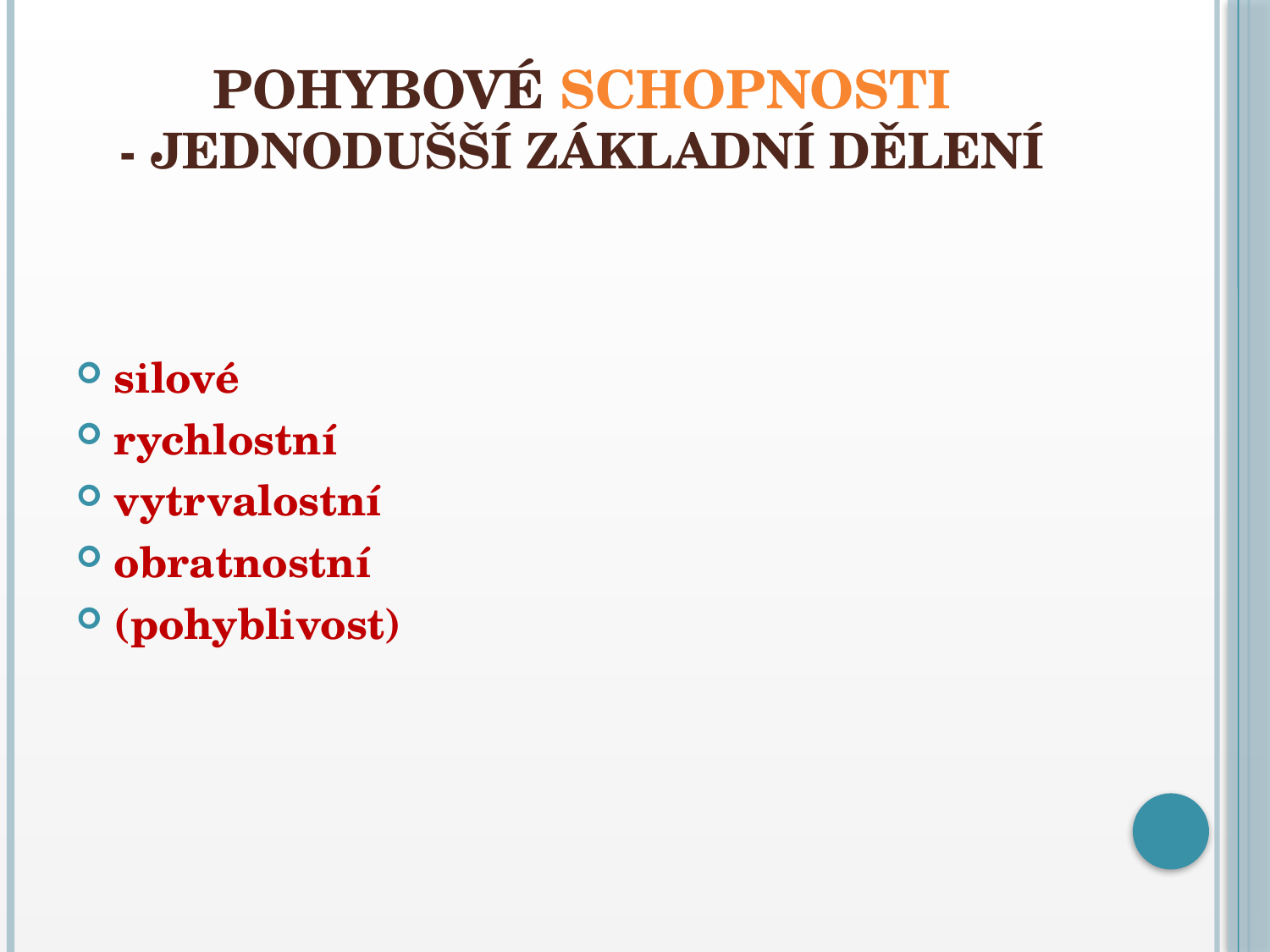

Pohybové schopnosti
- jednodušší základní dělení

silové
rychlostní
vytrvalostní
obratnostní
(pohyblivost)